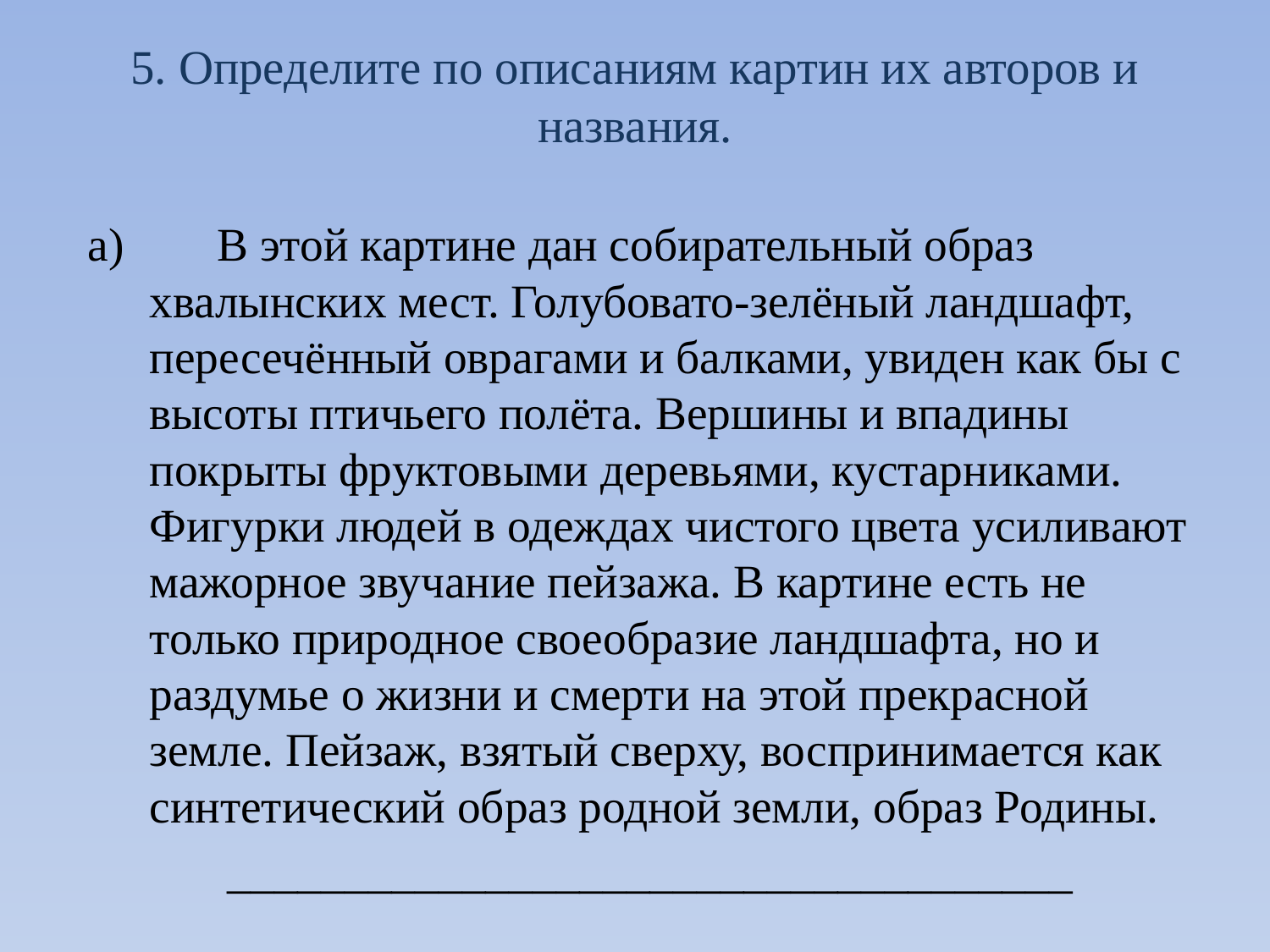

# 5. Определите по описаниям картин их авторов и названия.
 а)        В этой картине дан собирательный образ хвалынских мест. Голубовато-зелёный ландшафт, пересечённый оврагами и балками, увиден как бы с высоты птичьего полёта. Вершины и впадины покрыты фруктовыми деревьями, кустарниками. Фигурки людей в одеждах чистого цвета усиливают мажорное звучание пейзажа. В картине есть не только природное своеобразие ландшафта, но и раздумье о жизни и смерти на этой прекрасной земле. Пейзаж, взятый сверху, воспринимается как синтетический образ родной земли, образ Родины.
             ____________________________________